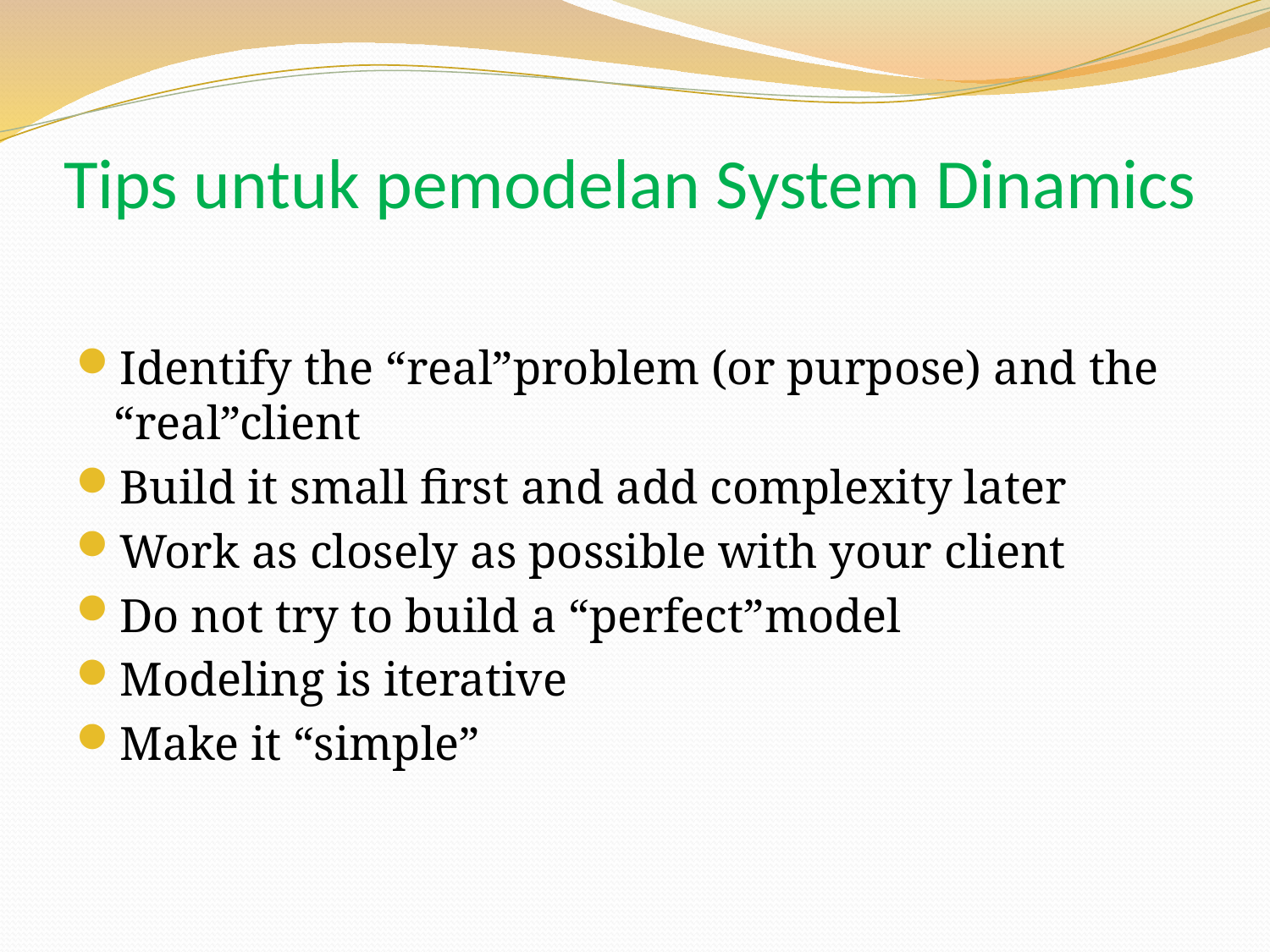

# Tips untuk pemodelan System Dinamics

Identify the “real”problem (or purpose) and the “real”client
Build it small first and add complexity later
Work as closely as possible with your client
Do not try to build a “perfect”model
Modeling is iterative
Make it “simple”